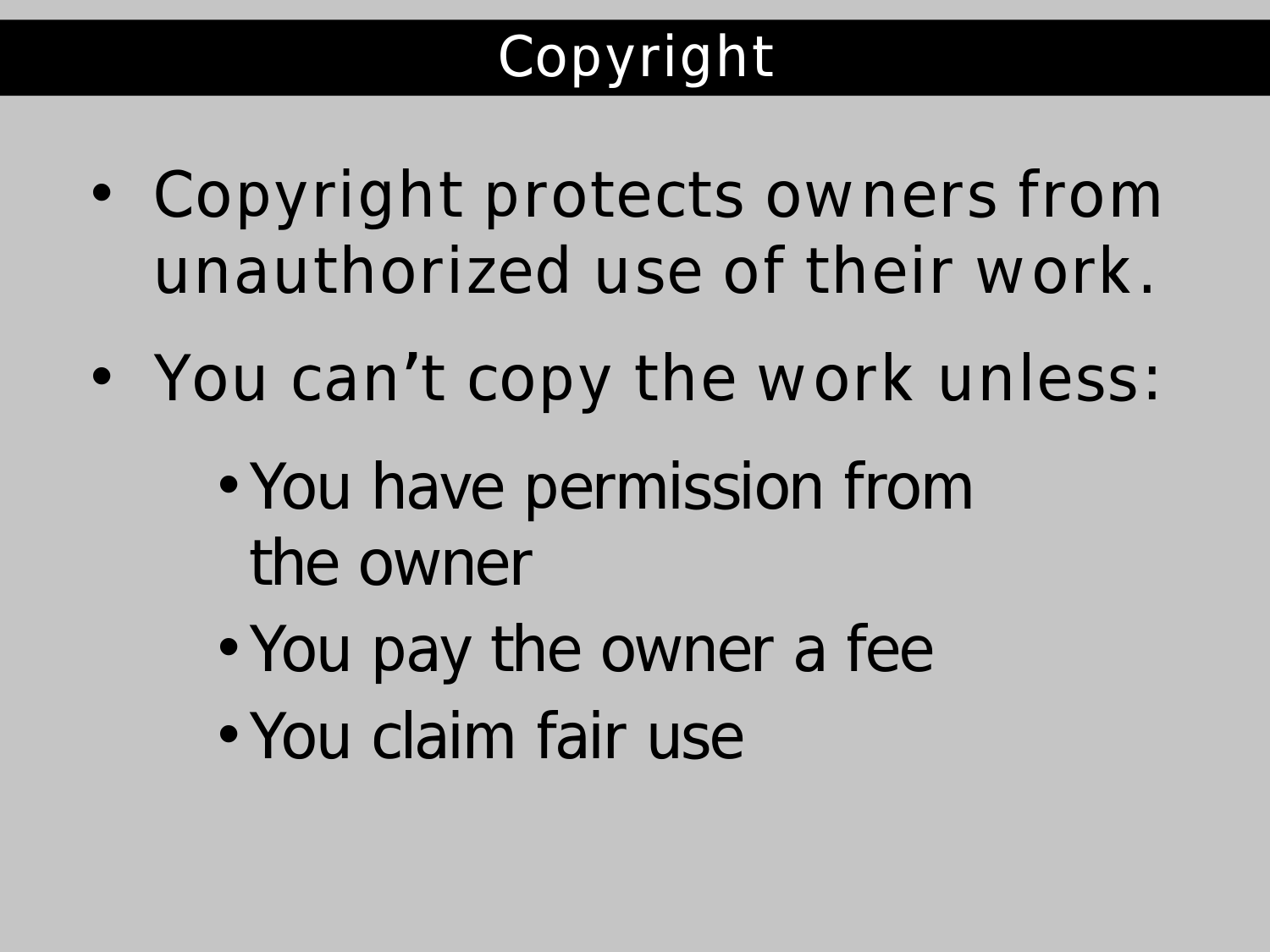

Copyright
Copyright protects owners from unauthorized use of their work.
You can’t copy the work unless:
You have permission from          the owner
You pay the owner a fee
You claim fair use